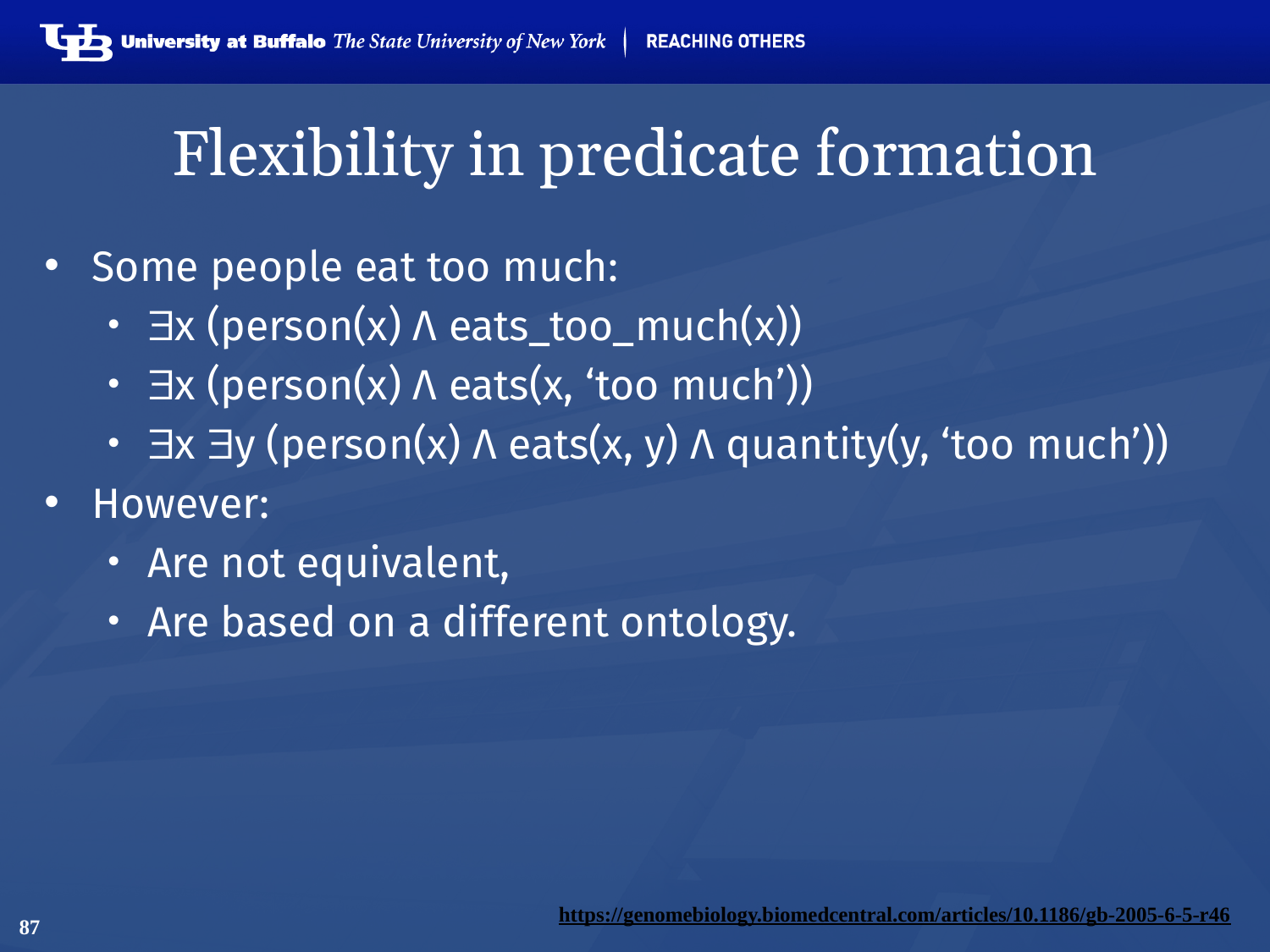

# Flexibility in predicate formation
Some people eat too much:
∃x (person(x) Λ eats_too_much(x))
∃x (person(x) Λ eats(x, ‘too much’))
∃x ∃y (person(x) Λ eats(x, y) Λ quantity(y, ‘too much’))
However:
Are not equivalent,
Are based on a different ontology.

https://genomebiology.biomedcentral.com/articles/10.1186/gb-2005-6-5-r46
87